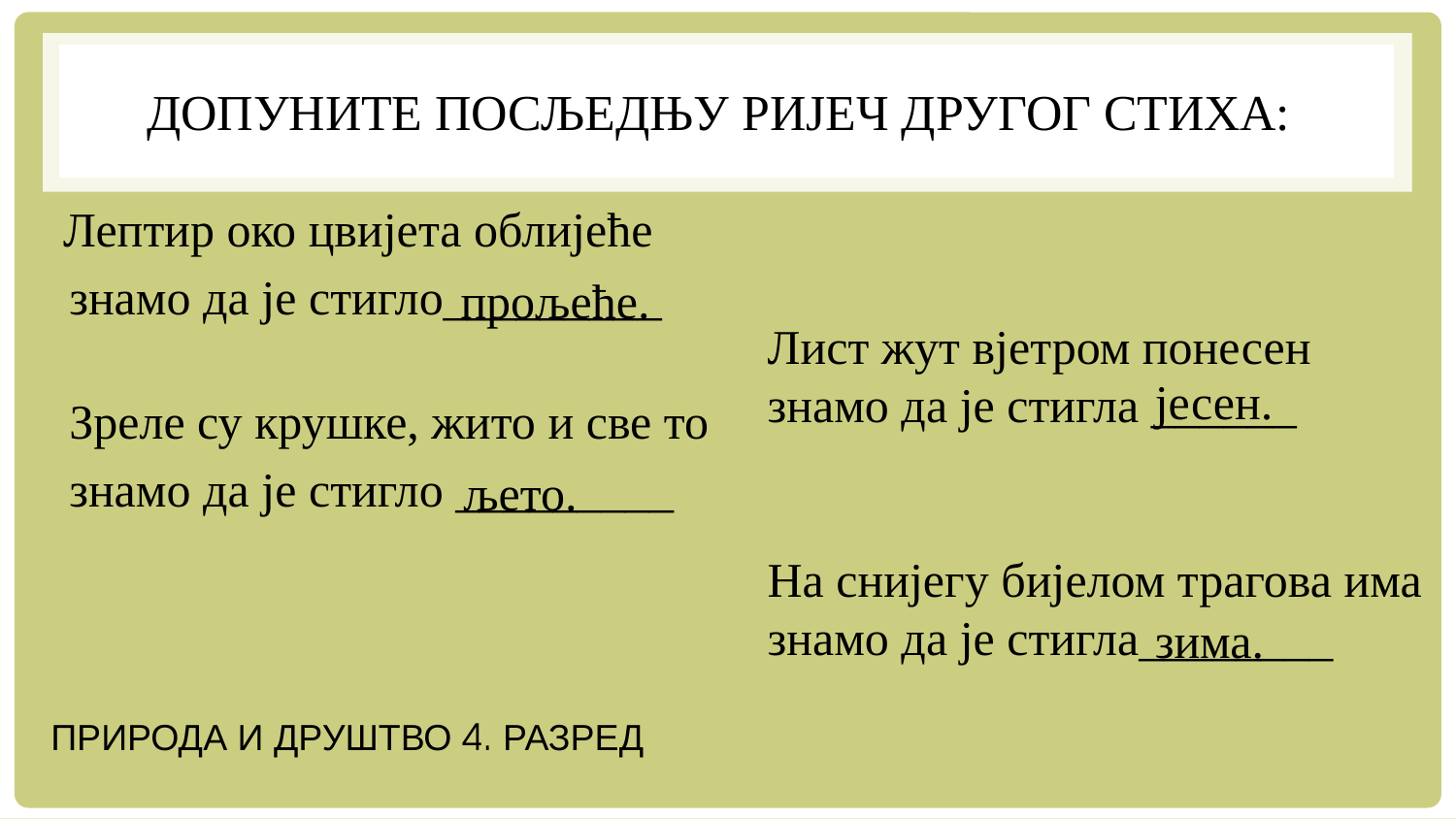

# допуните посљедњу ријеч другог стиха:
 Лептир око цвијета облијеће
знамо да је стигло_________

Зреле су крушке, жито и све то
знамо да је стигло _________
прољеће.
Лист жут вјетром понесен
знамо да је стигла ______

На снијегу бијелом трагова има
знамо да је стигла________
јесен.
љето.
зима.
ПРИРОДА И ДРУШТВО 4. РАЗРЕД